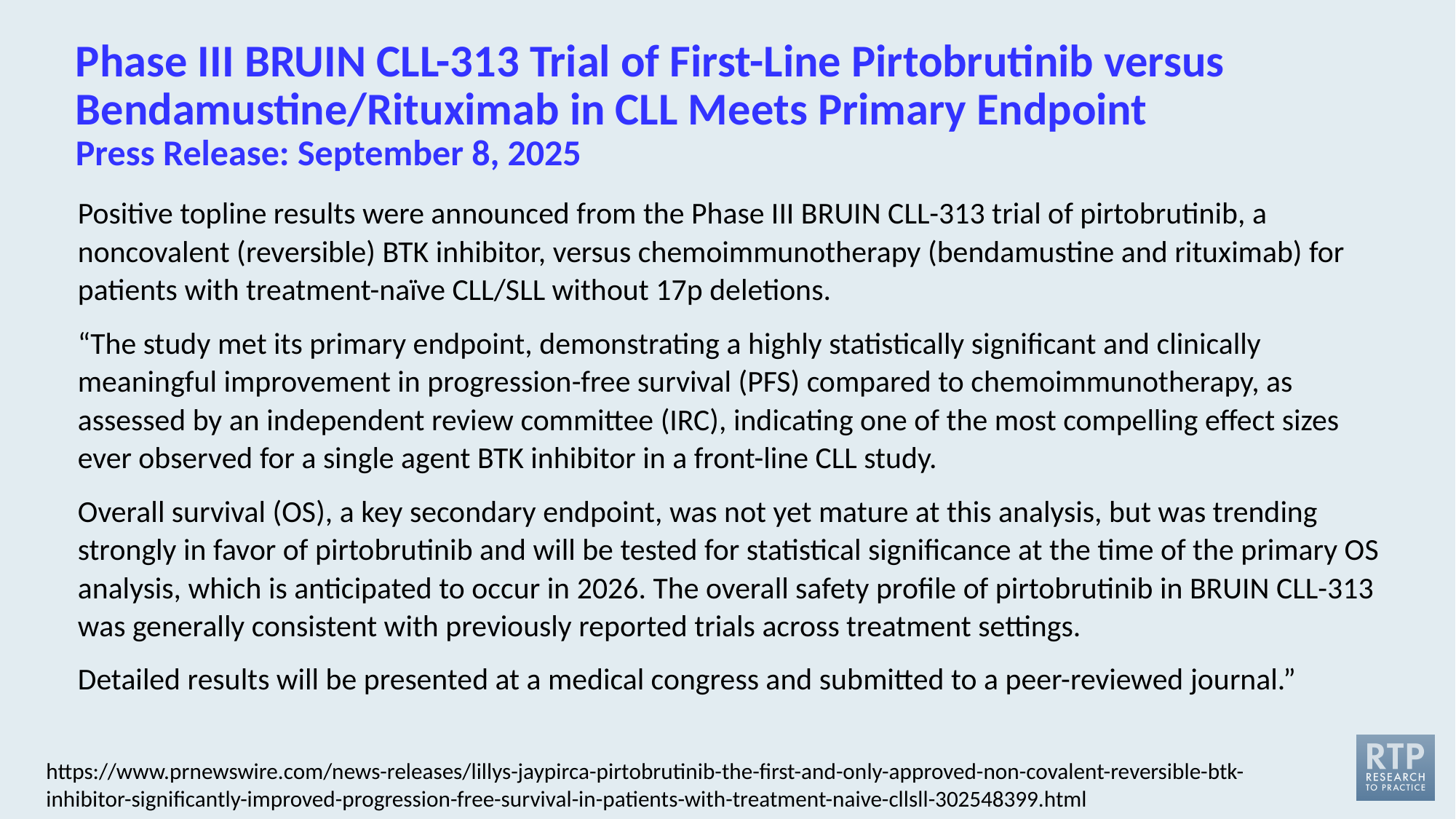

# Phase III BRUIN CLL-313 Trial of First-Line Pirtobrutinib versus Bendamustine/Rituximab in CLL Meets Primary Endpoint Press Release: September 8, 2025
Positive topline results were announced from the Phase III BRUIN CLL-313 trial of pirtobrutinib, a noncovalent (reversible) BTK inhibitor, versus chemoimmunotherapy (bendamustine and rituximab) for patients with treatment-naïve CLL/SLL without 17p deletions.
“The study met its primary endpoint, demonstrating a highly statistically significant and clinically meaningful improvement in progression-free survival (PFS) compared to chemoimmunotherapy, as assessed by an independent review committee (IRC), indicating one of the most compelling effect sizes ever observed for a single agent BTK inhibitor in a front-line CLL study.
Overall survival (OS), a key secondary endpoint, was not yet mature at this analysis, but was trending strongly in favor of pirtobrutinib and will be tested for statistical significance at the time of the primary OS analysis, which is anticipated to occur in 2026. The overall safety profile of pirtobrutinib in BRUIN CLL-313 was generally consistent with previously reported trials across treatment settings.
Detailed results will be presented at a medical congress and submitted to a peer-reviewed journal.”
https://www.prnewswire.com/news-releases/lillys-jaypirca-pirtobrutinib-the-first-and-only-approved-non-covalent-reversible-btk-inhibitor-significantly-improved-progression-free-survival-in-patients-with-treatment-naive-cllsll-302548399.html